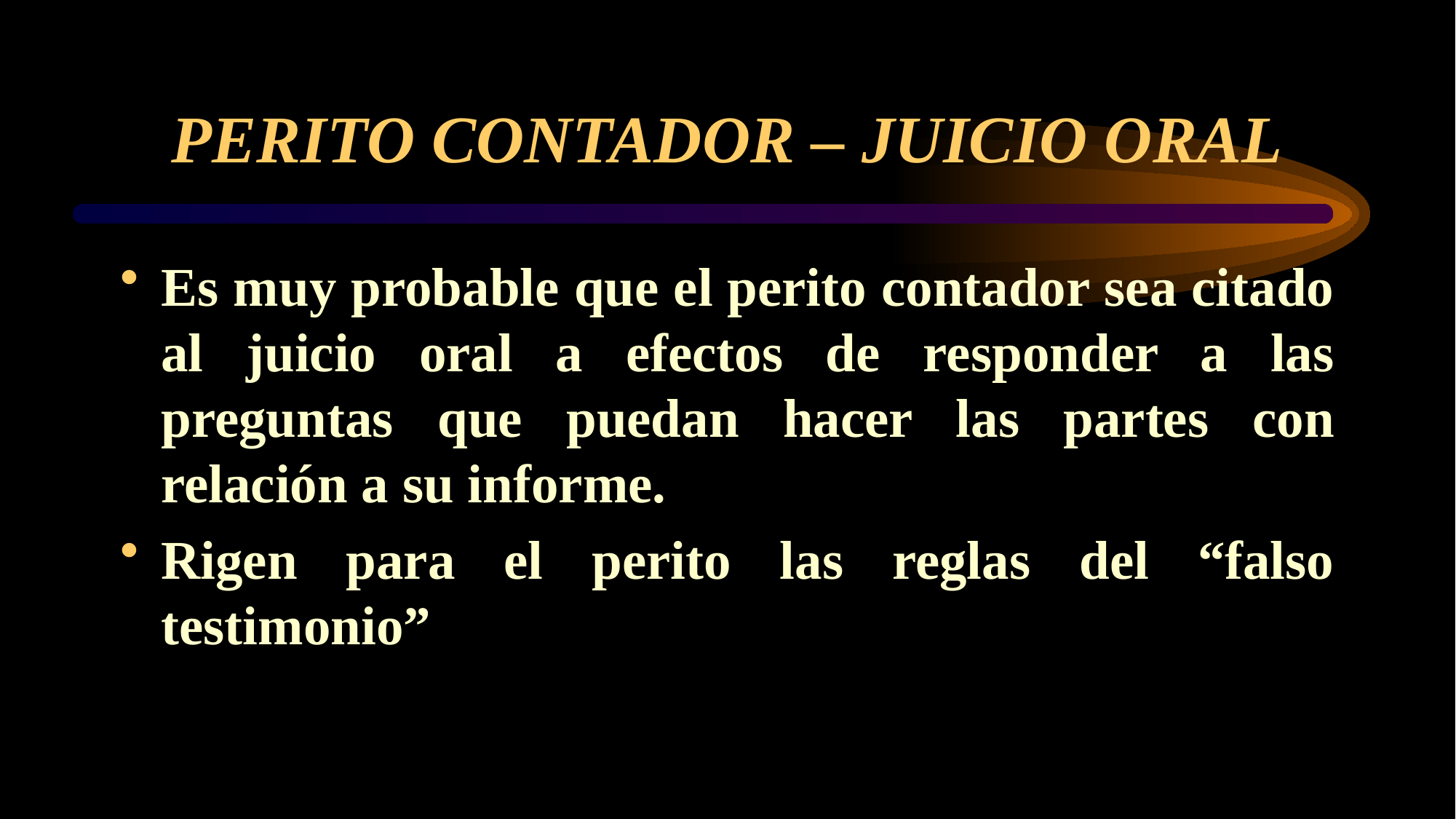

# PERITO CONTADOR – JUICIO ORAL
Es muy probable que el perito contador sea citado al juicio oral a efectos de responder a las preguntas que puedan hacer las partes con relación a su informe.
Rigen para el perito las reglas del “falso testimonio”